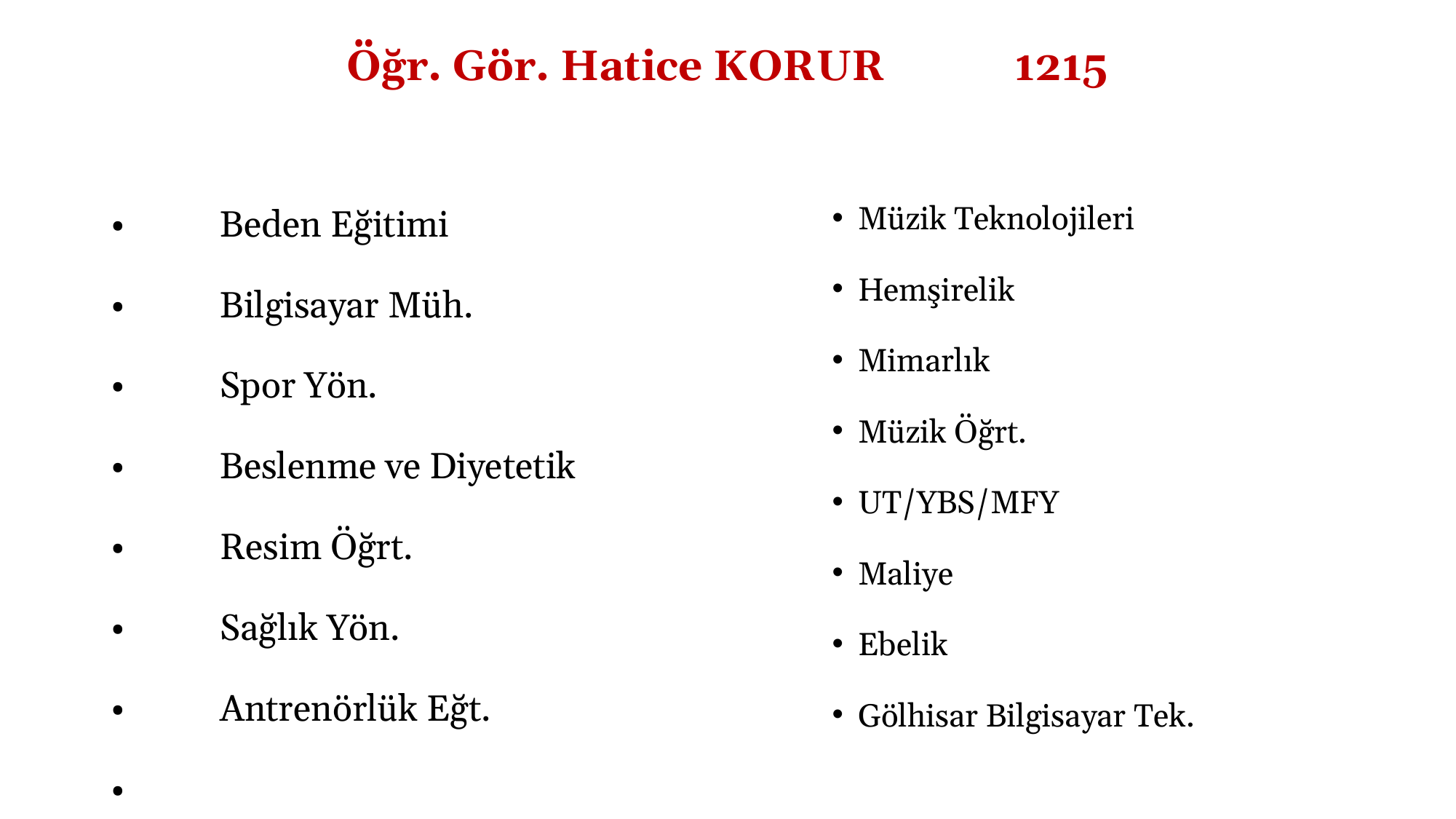

# Öğr. Gör. Hatice KORUR            1215
Müzik Teknolojileri
Hemşirelik
Mimarlık
Müzik Öğrt.
UT/YBS/MFY
Maliye
Ebelik
Gölhisar Bilgisayar Tek.

•	Beden Eğitimi
•	Bilgisayar Müh.
•	Spor Yön.
•	Beslenme ve Diyetetik
•	Resim Öğrt.
•	Sağlık Yön.
•	Antrenörlük Eğt.
•